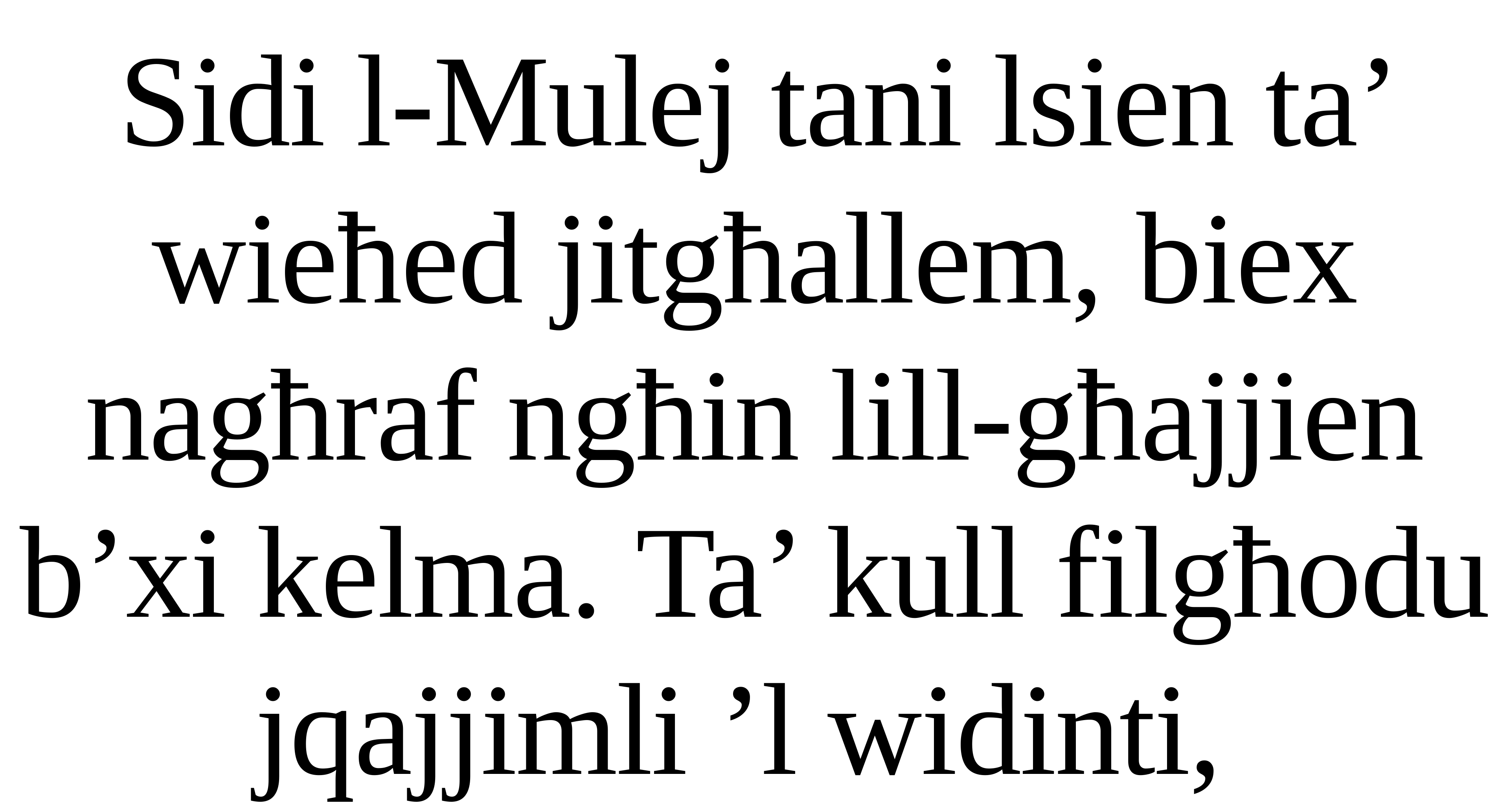

Sidi l-Mulej tani lsien ta’ wieħed jitgħallem, biex nagħraf ngħin lill-għajjien b’xi kelma. Ta’ kull filgħodu jqajjimli ’l widinti,